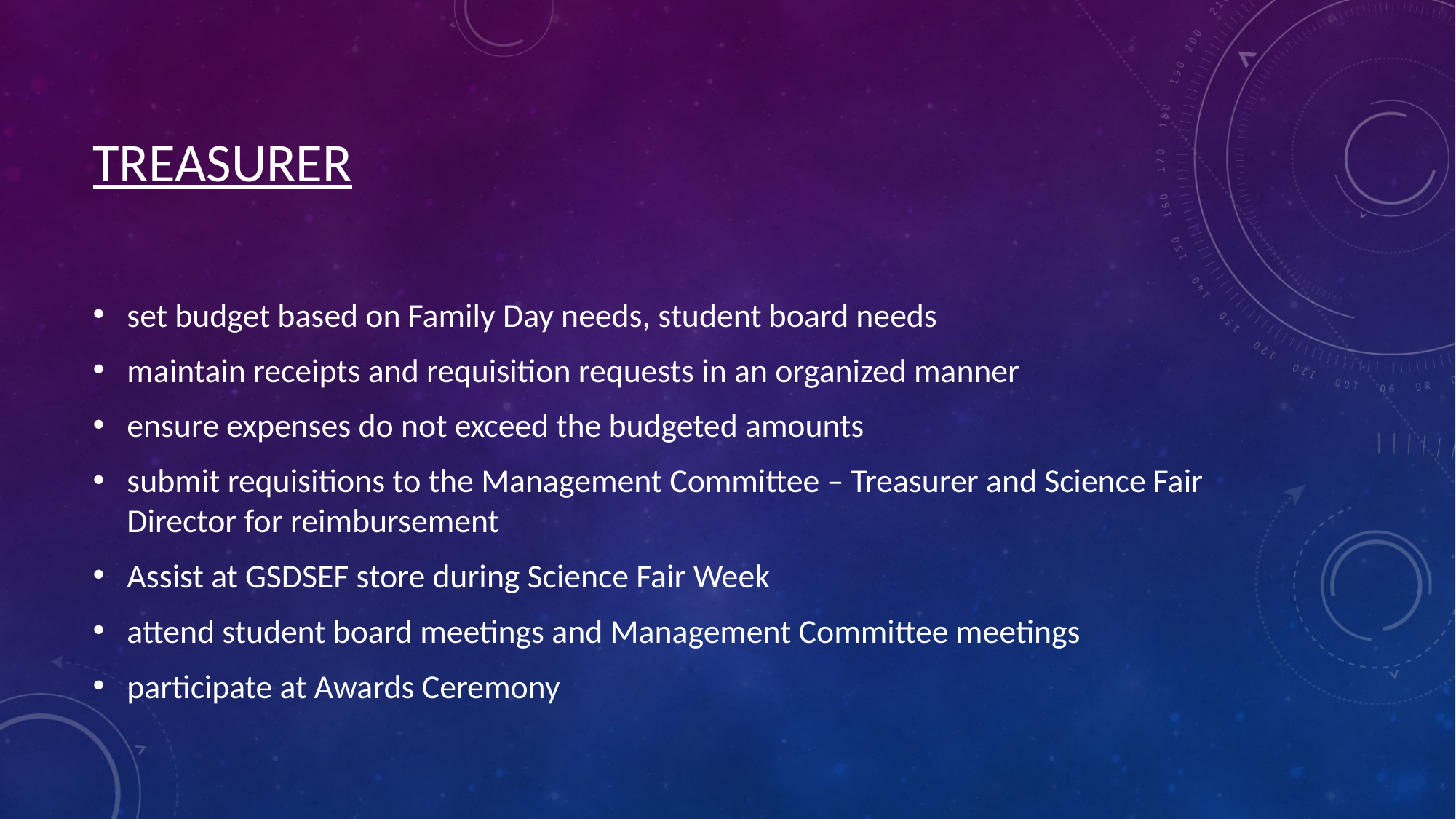

# TREAsurer
set budget based on Family Day needs, student board needs
maintain receipts and requisition requests in an organized manner
ensure expenses do not exceed the budgeted amounts
submit requisitions to the Management Committee – Treasurer and Science Fair Director for reimbursement
Assist at GSDSEF store during Science Fair Week
attend student board meetings and Management Committee meetings
participate at Awards Ceremony